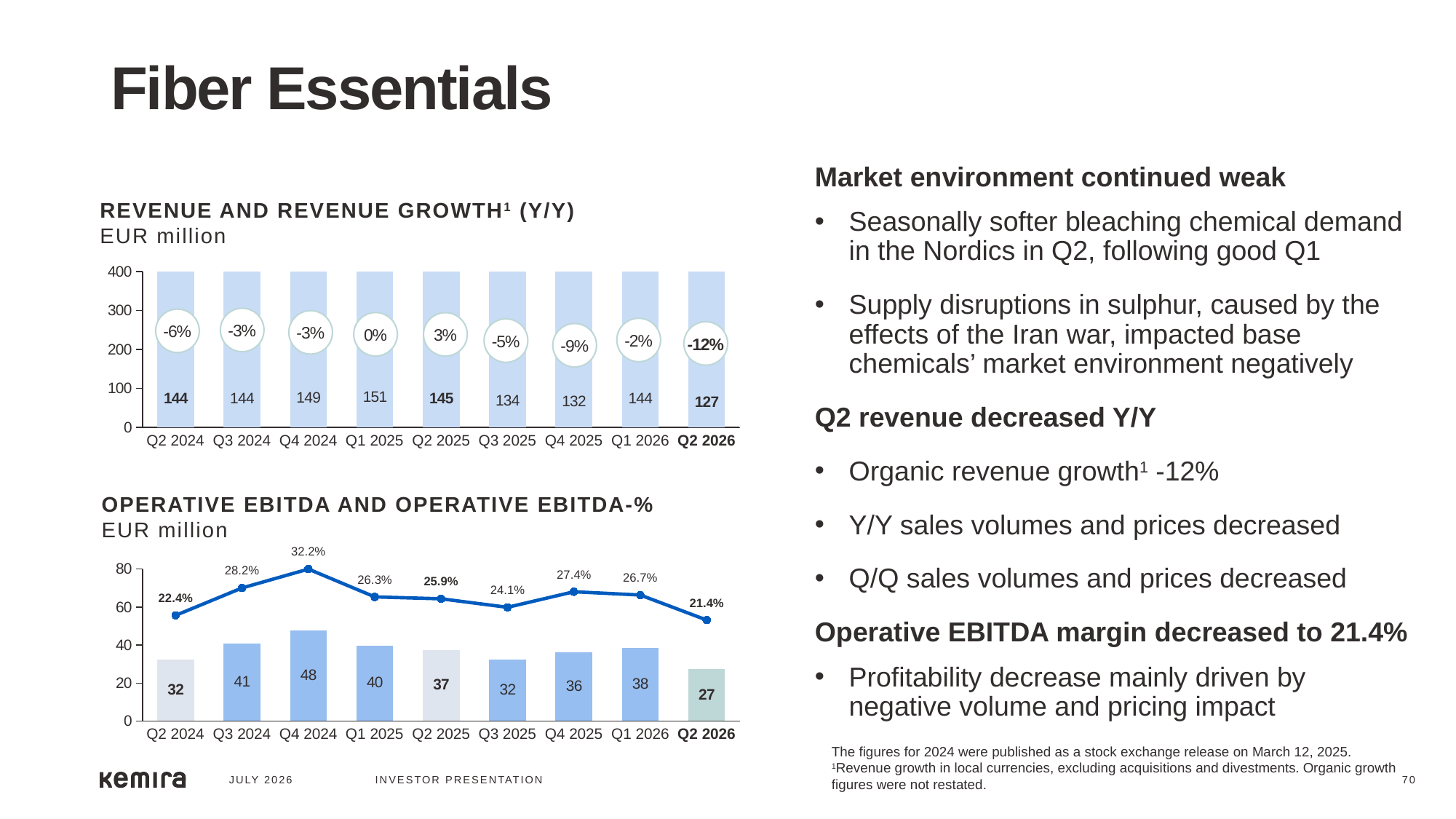

Fiber Essentials
Market environment continued weak
Seasonally softer bleaching chemical demand in the Nordics in Q2, following good Q1
Supply disruptions in sulphur, caused by the effects of the Iran war, impacted base chemicals’ market environment negatively
Q2 revenue decreased Y/Y
Organic revenue growth1 -12%
Y/Y sales volumes and prices decreased
Q/Q sales volumes and prices decreased
Operative EBITDA margin decreased to 21.4%
Profitability decrease mainly driven by negative volume and pricing impact
REVENUE AND REVENUE GROWTH1 (Y/Y)
EUR million

### Chart

| Category |  |  |
|---|---|---|
-3%
-6%
-3%
0%
3%
-2%
-5%
-12%
-9%
Q2 2024
Q3 2024
Q4 2024
Q1 2025
Q2 2025
Q3 2025
Q4 2025
Q1 2026
Q2 2026
OPERATIVE EBITDA AND OPERATIVE EBITDA-%
EUR million

### Chart

| Category |  |  |
|---|---|---|
32.2%
28.2%
27.4%
26.7%
26.3%
25.9%
24.1%
22.4%
21.4%
Q2 2024
Q3 2024
Q4 2024
Q1 2025
Q2 2025
Q3 2025
Q4 2025
Q1 2026
Q2 2026
The figures for 2024 were published as a stock exchange release on March 12, 2025.
1Revenue growth in local currencies, excluding acquisitions and divestments. Organic growth figures were not restated.
JULY 2026
INVESTOR PRESENTATION
70